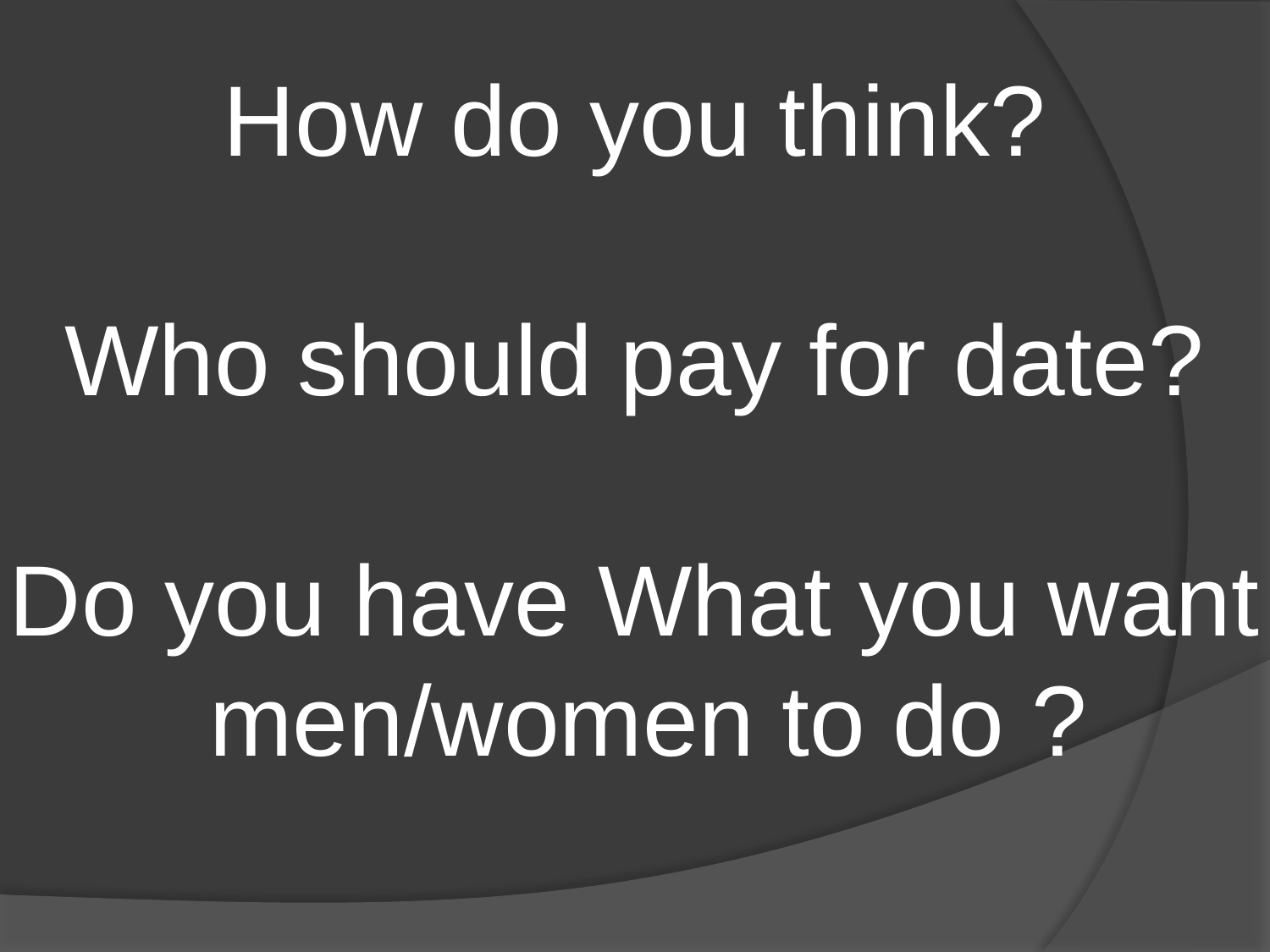

# How do you think? Who should pay for date? Do you have What you want men/women to do ?